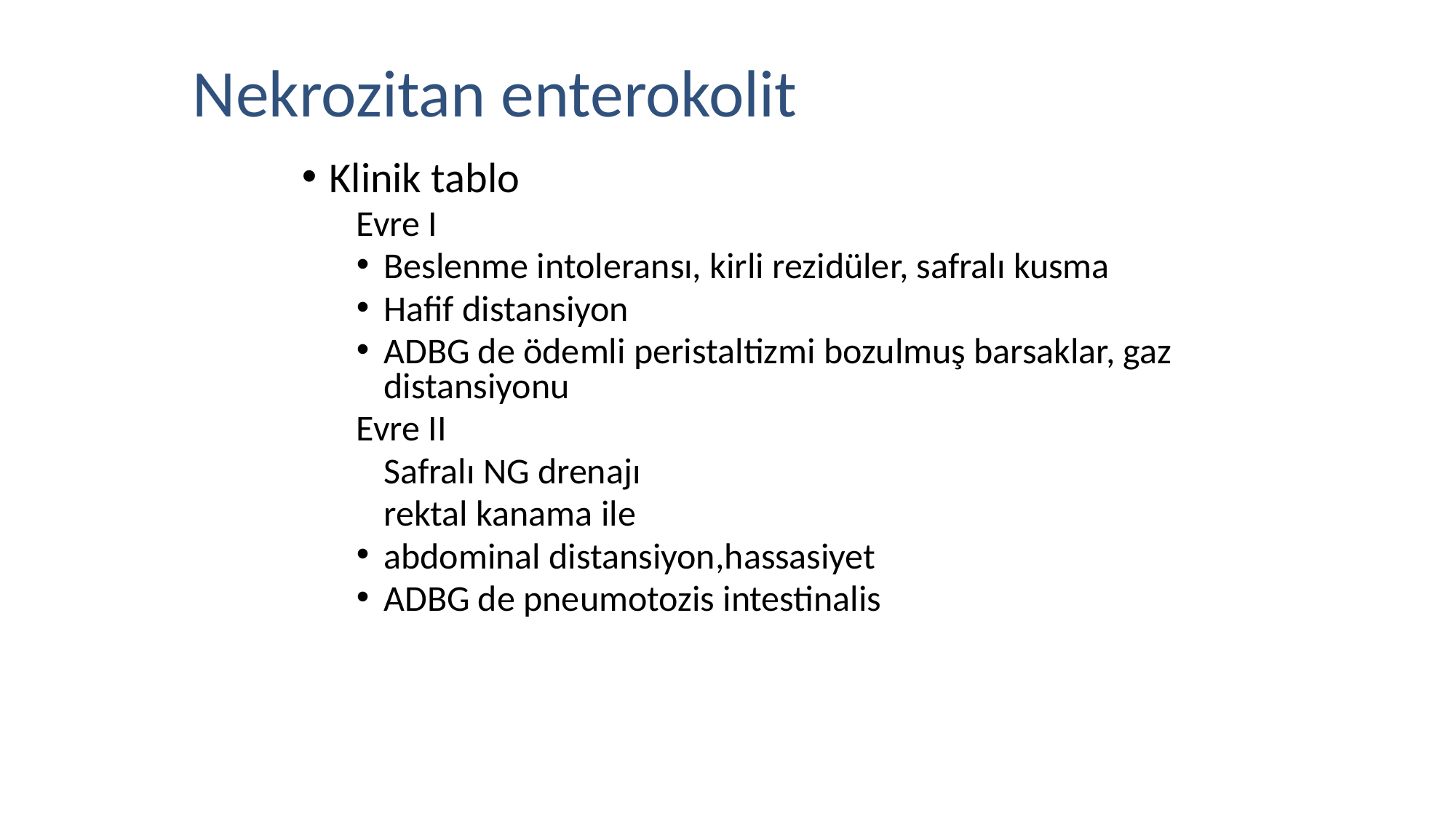

Nekrozitan enterokolit
Klinik tablo
Evre I
Beslenme intoleransı, kirli rezidüler, safralı kusma
Hafif distansiyon
ADBG de ödemli peristaltizmi bozulmuş barsaklar, gaz distansiyonu
Evre II
	Safralı NG drenajı
	rektal kanama ile
abdominal distansiyon,hassasiyet
ADBG de pneumotozis intestinalis